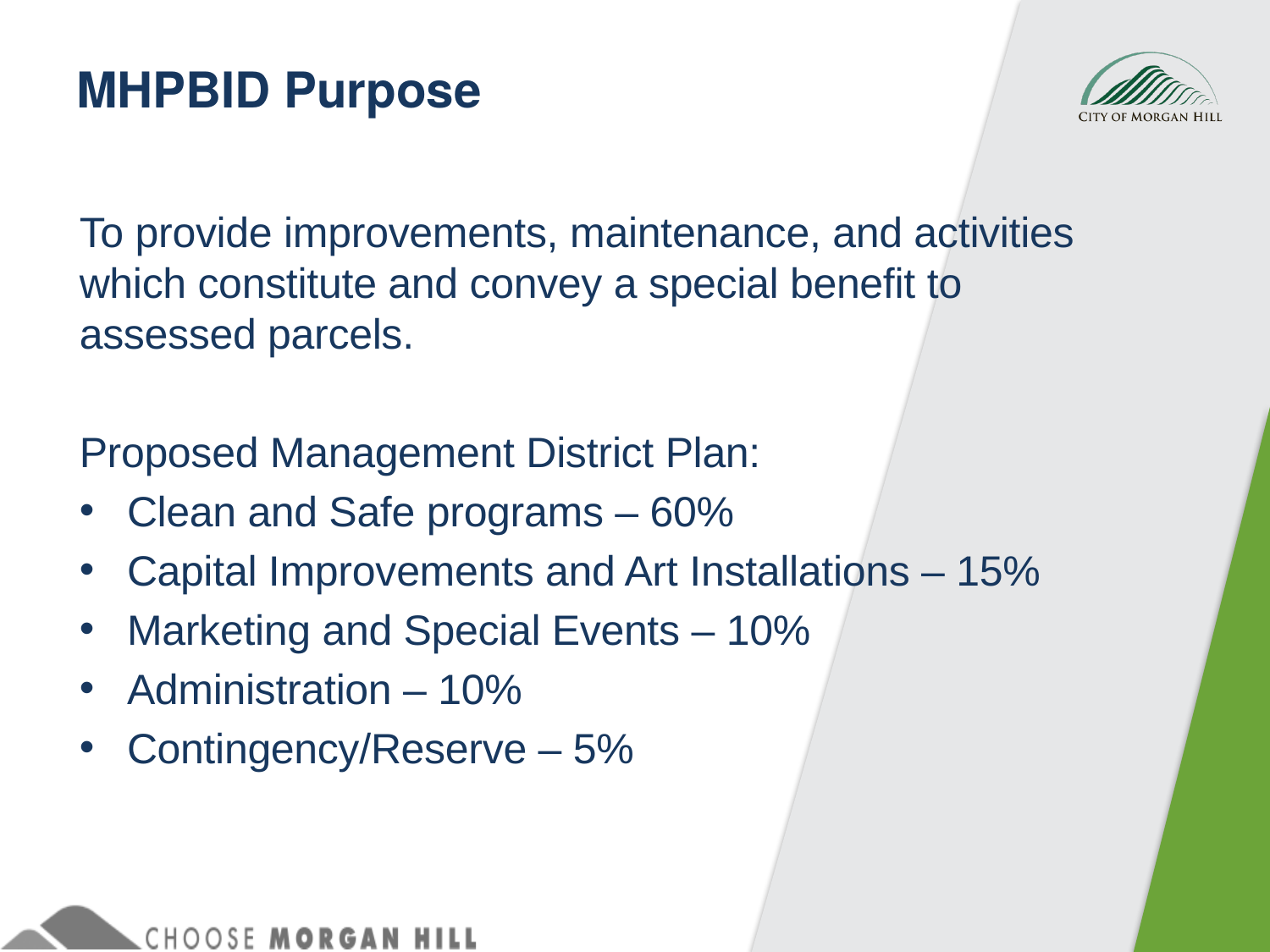

# MHPBID Purpose
To provide improvements, maintenance, and activities which constitute and convey a special benefit to assessed parcels.

Proposed Management District Plan:
Clean and Safe programs – 60%
Capital Improvements and Art Installations – 15%
Marketing and Special Events – 10%
Administration – 10%
Contingency/Reserve – 5%